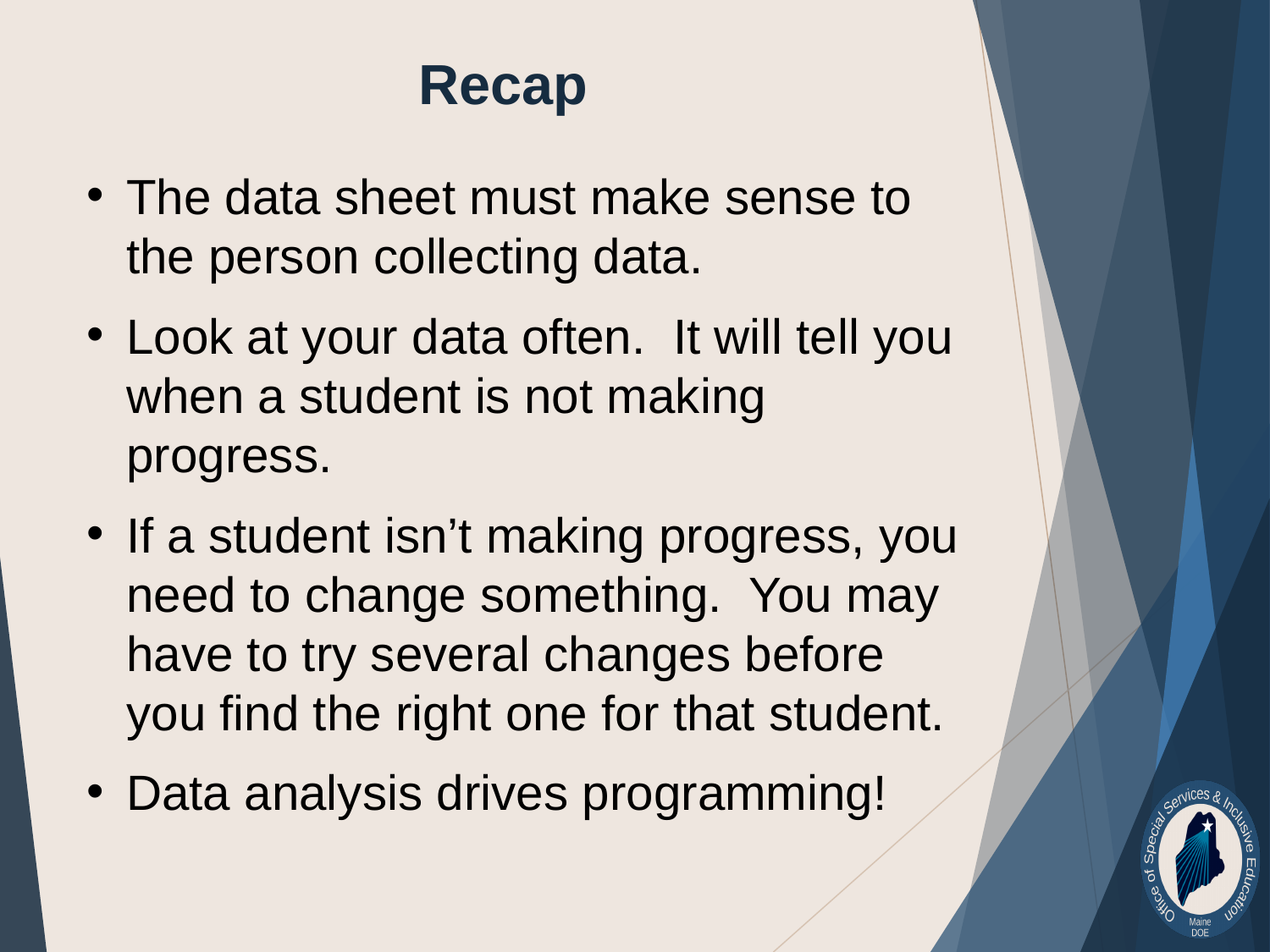

Recap
The data sheet must make sense to the person collecting data.
Look at your data often.  It will tell you when a student is not making progress.
If a student isn’t making progress, you need to change something.  You may have to try several changes before you find the right one for that student.
Data analysis drives programming!